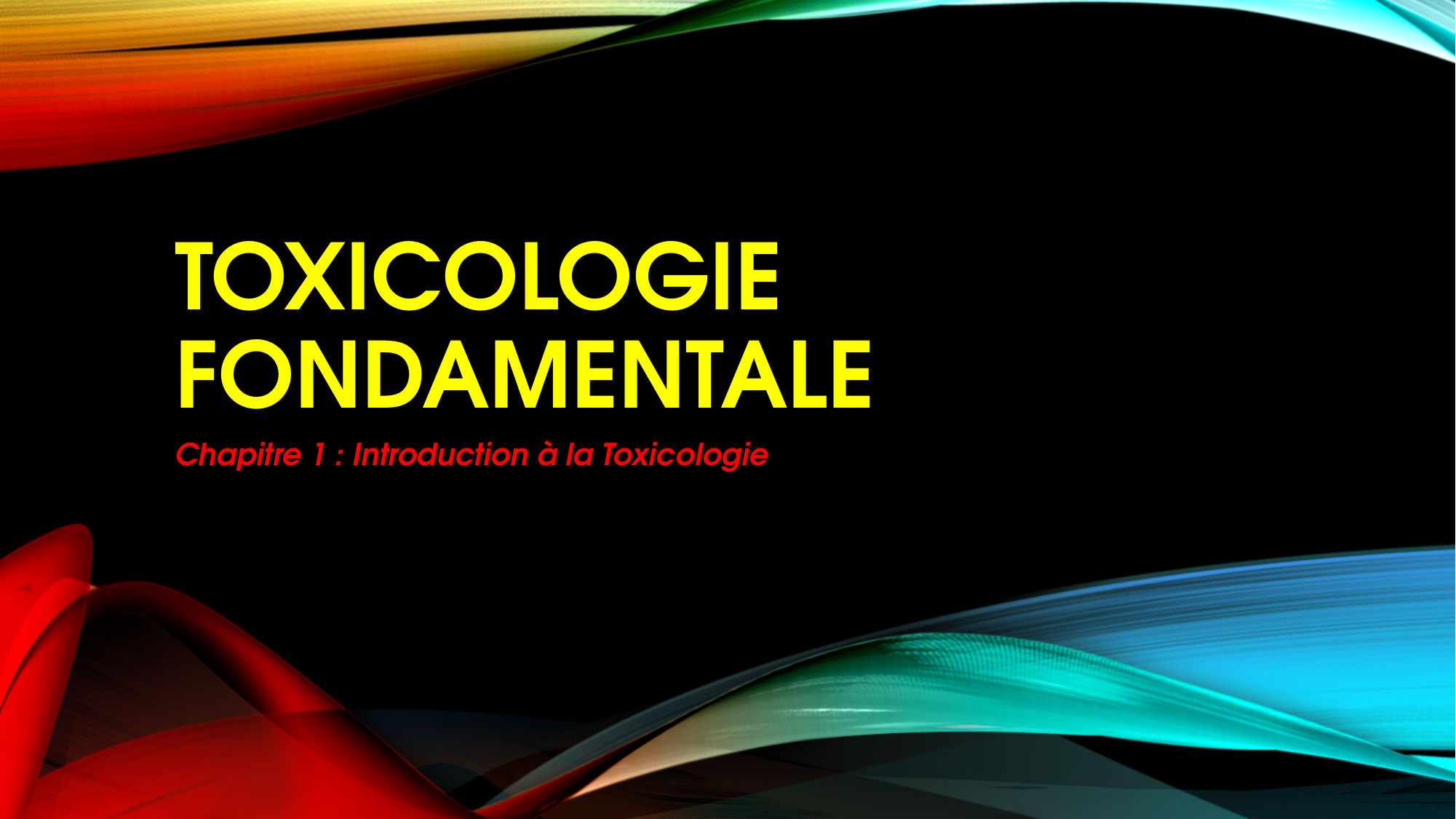

# Toxicologie fondamentale
Chapitre 1 : Introduction à la Toxicologie